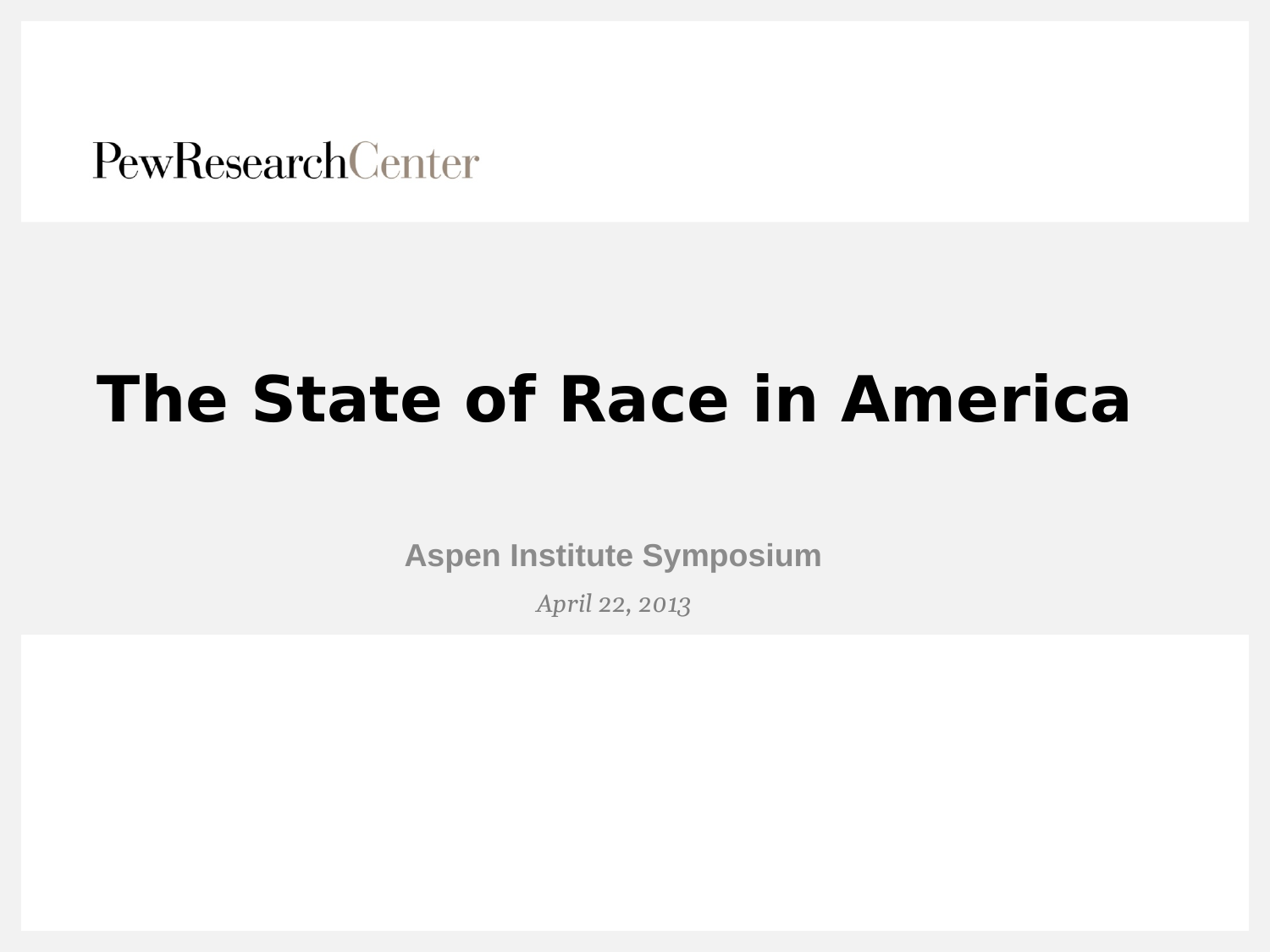

# The State of Race in America
Aspen Institute Symposium
April 22, 2013